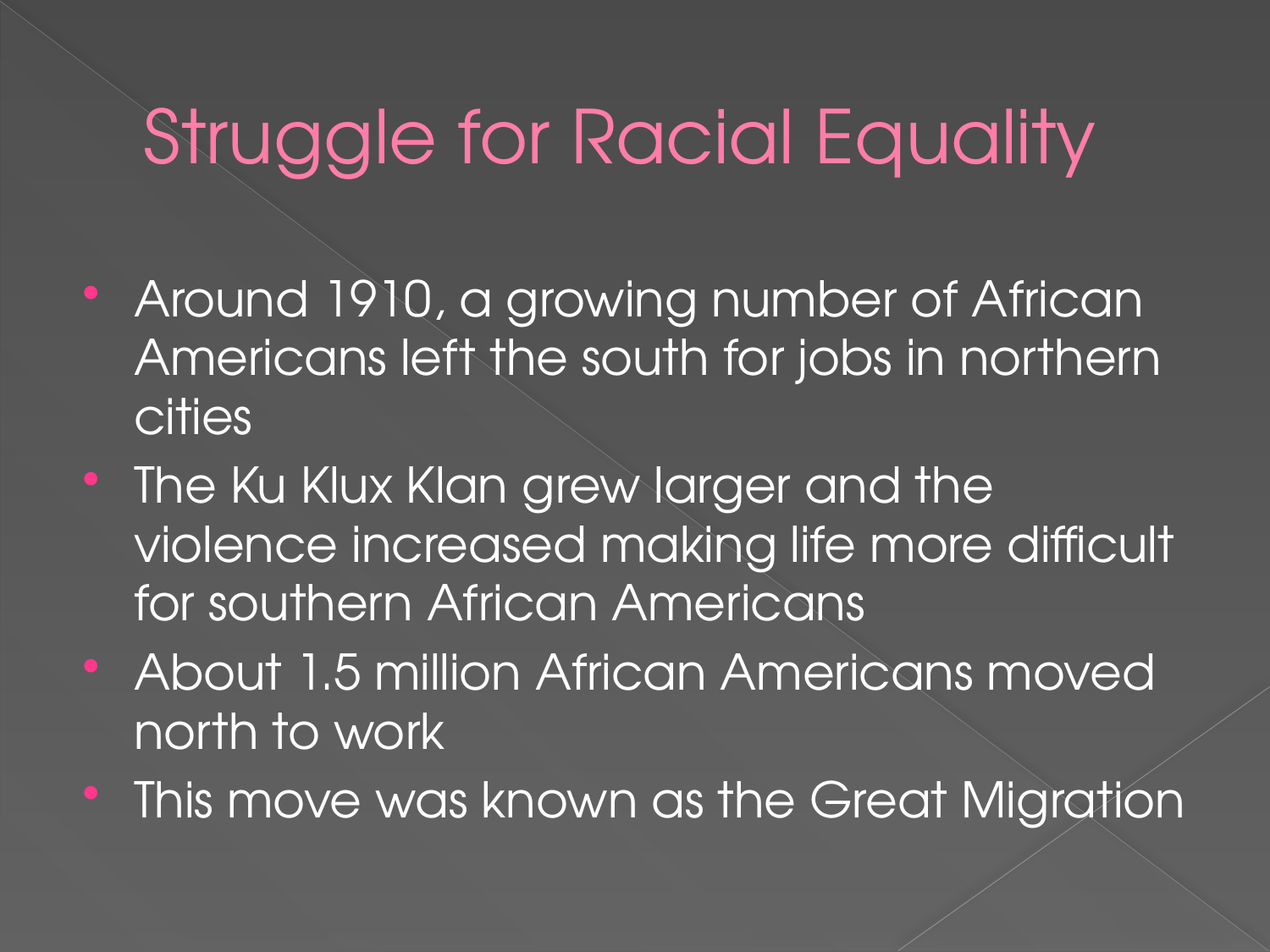

# Struggle for Racial Equality
Around 1910, a growing number of African Americans left the south for jobs in northern cities
The Ku Klux Klan grew larger and the violence increased making life more difficult for southern African Americans
About 1.5 million African Americans moved north to work
This move was known as the Great Migration